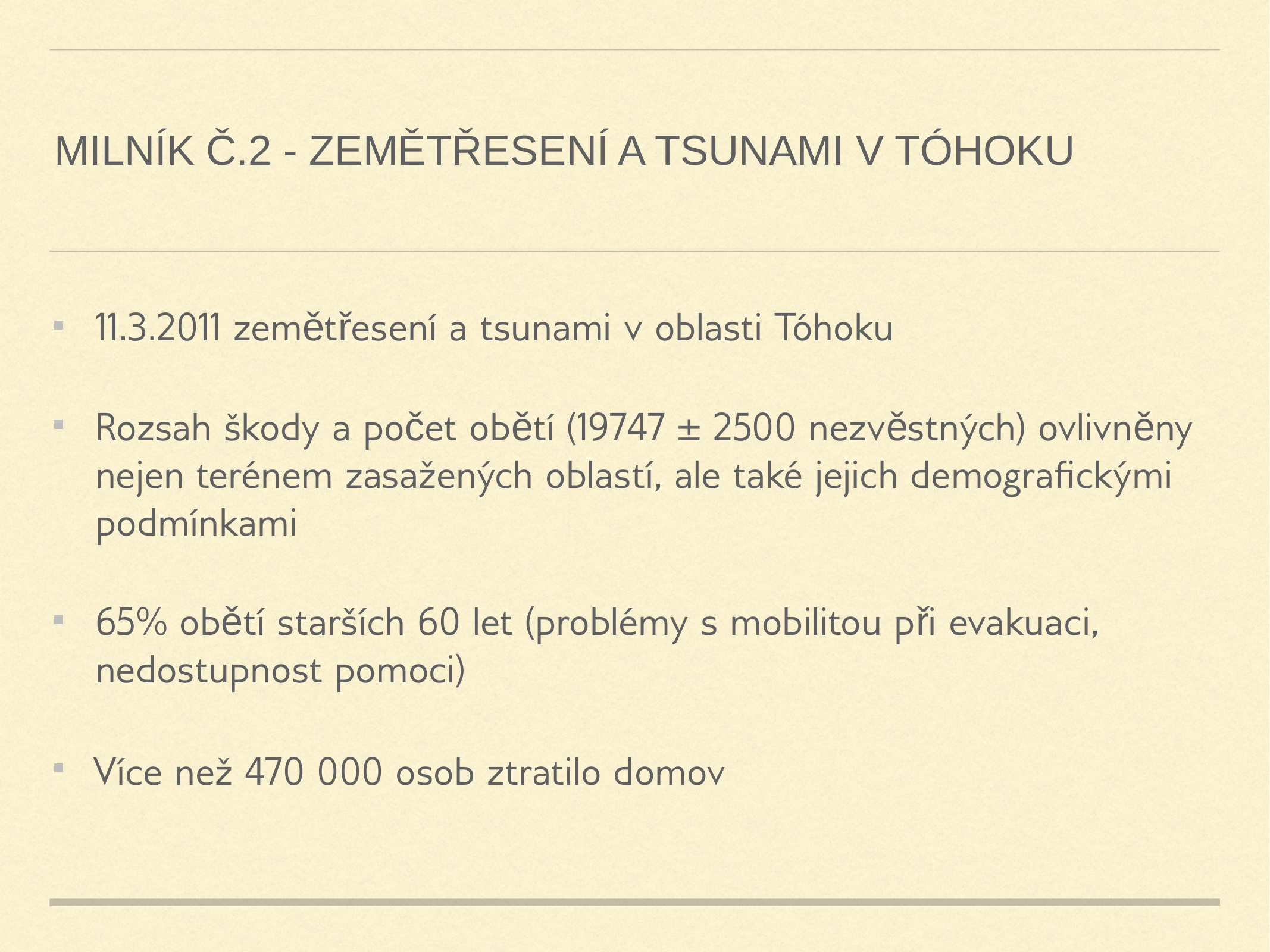

# Milník č.2 - zemětřesení a tsunami v Tóhoku
11.3.2011 zemětřesení a tsunami v oblasti Tóhoku
Rozsah škody a počet obětí (19747 ± 2500 nezvěstných) ovlivněny nejen terénem zasažených oblastí, ale také jejich demografickými podmínkami
65% obětí starších 60 let (problémy s mobilitou při evakuaci, nedostupnost pomoci)
Více než 470 000 osob ztratilo domov
7